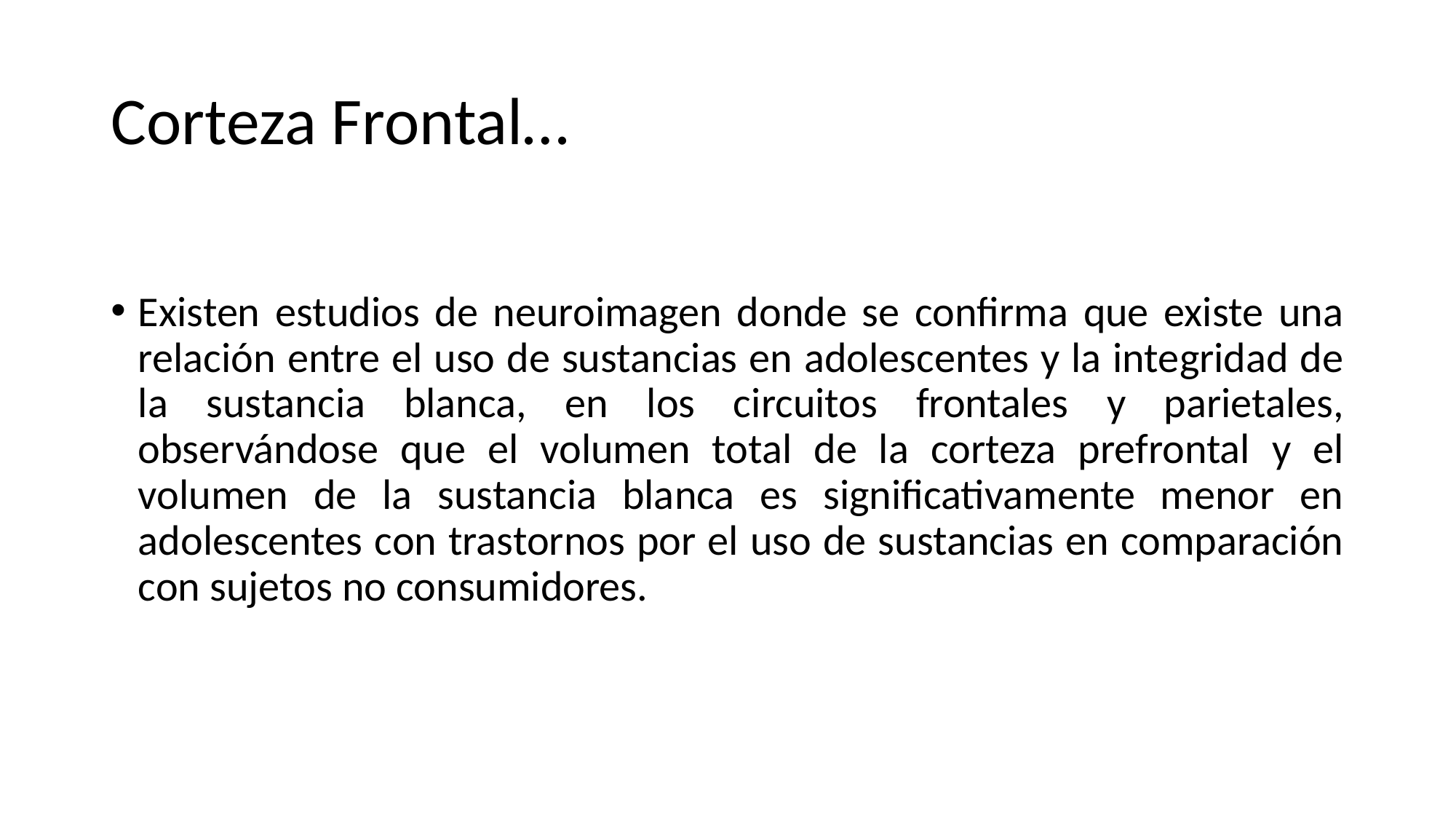

# Corteza Frontal…

Existen estudios de neuroimagen donde se confirma que existe una relación entre el uso de sustancias en adolescentes y la integridad de la sustancia blanca, en los circuitos frontales y parietales, observándose que el volumen total de la corteza prefrontal y el volumen de la sustancia blanca es significativamente menor en adolescentes con trastornos por el uso de sustancias en comparación con sujetos no consumidores.